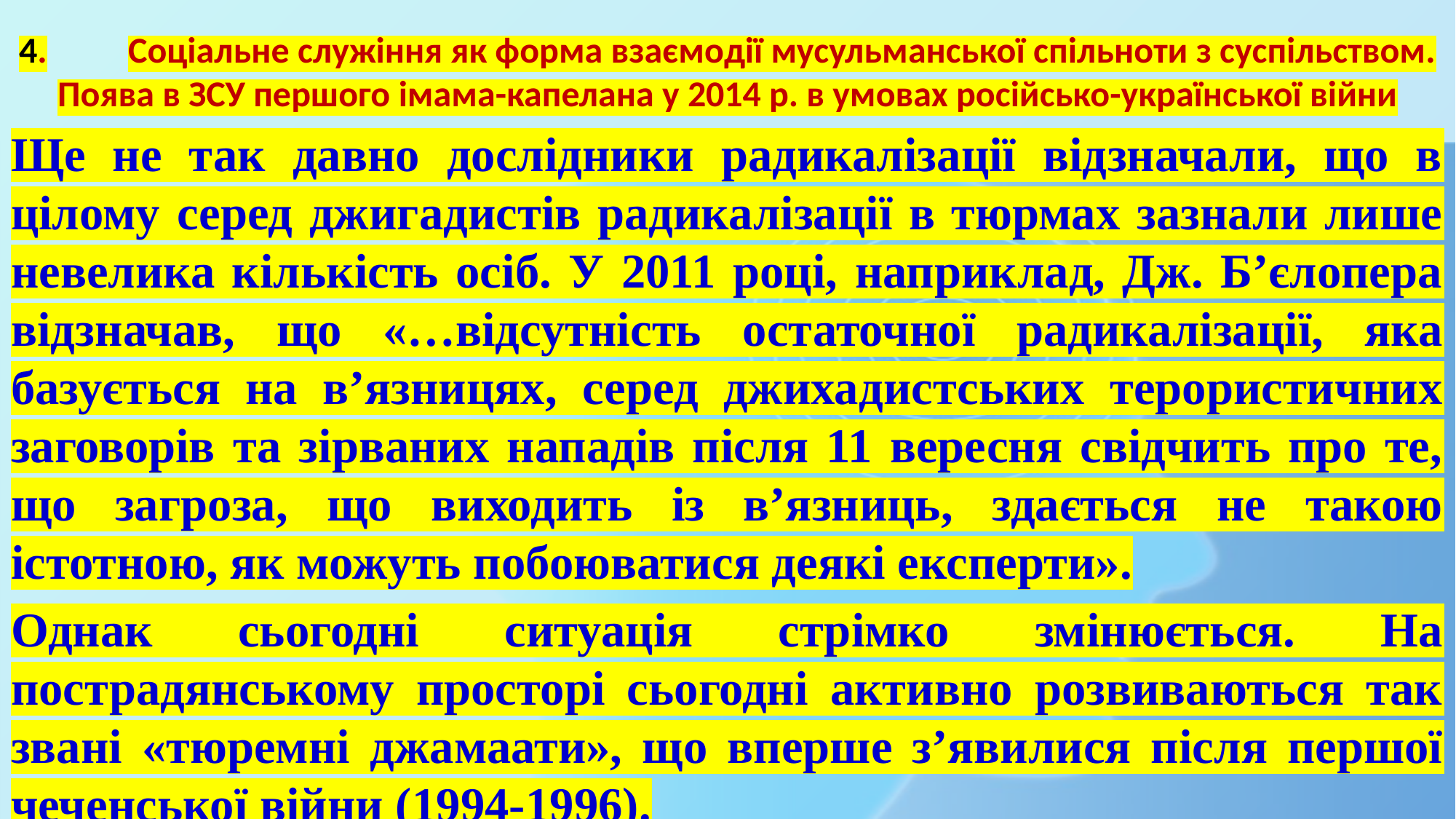

# 4.	Соціальне служіння як форма взаємодії мусульманської спільноти з суспільством. Поява в ЗСУ першого імама-капелана у 2014 р. в умовах російсько-української війни
Ще не так давно дослідники радикалізації відзначали, що в цілому серед джигадистів радикалізації в тюрмах зазнали лише невелика кількість осіб. У 2011 році, наприклад, Дж. Б’єлопера відзначав, що «…відсутність остаточної радикалізації, яка базується на в’язницях, серед джихадистських терористичних заговорів та зірваних нападів після 11 вересня свідчить про те, що загроза, що виходить із в’язниць, здається не такою істотною, як можуть побоюватися деякі експерти».
Однак сьогодні ситуація стрімко змінюється. На пострадянському просторі сьогодні активно розвиваються так звані «тюремні джамаати», що вперше з’явилися після першої чеченської війни (1994-1996).